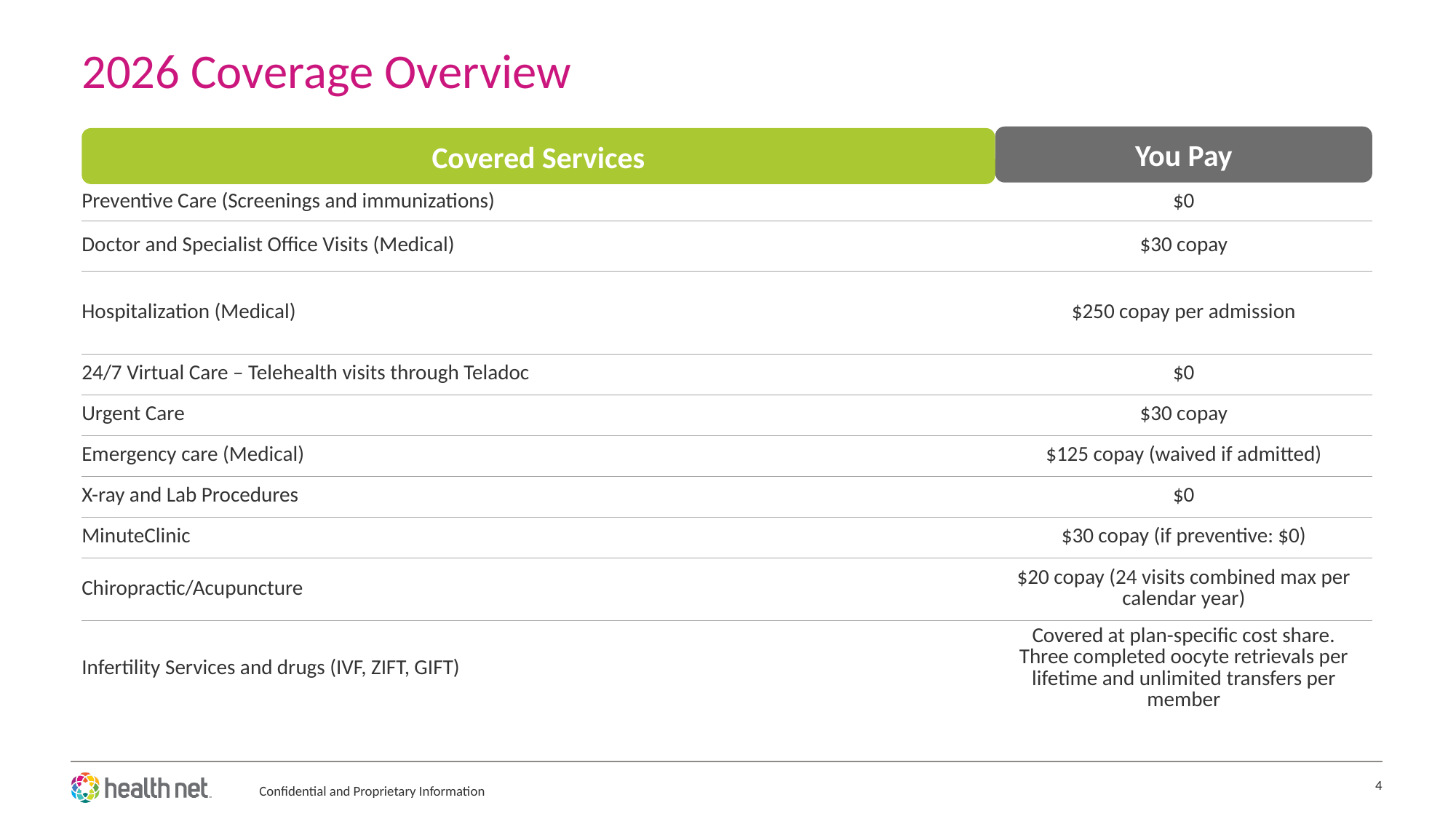

# 2026 Coverage Overview
You Pay
Covered Services
| Preventive Care (Screenings and immunizations) | $0 |
| --- | --- |
| Doctor and Specialist Office Visits (Medical) | $30 copay |
| Hospitalization (Medical) | $250 copay per admission |
| 24/7 Virtual Care – Telehealth visits through Teladoc | $0 |
| Urgent Care | $30 copay |
| Emergency care (Medical) | $125 copay (waived if admitted) |
| X-ray and Lab Procedures | $0 |
| MinuteClinic | $30 copay (if preventive: $0) |
| Chiropractic/Acupuncture | $20 copay (24 visits combined max per calendar year) |
| Infertility Services and drugs (IVF, ZIFT, GIFT) | Covered at plan-specific cost share. Three completed oocyte retrievals per lifetime and unlimited transfers per member |
4